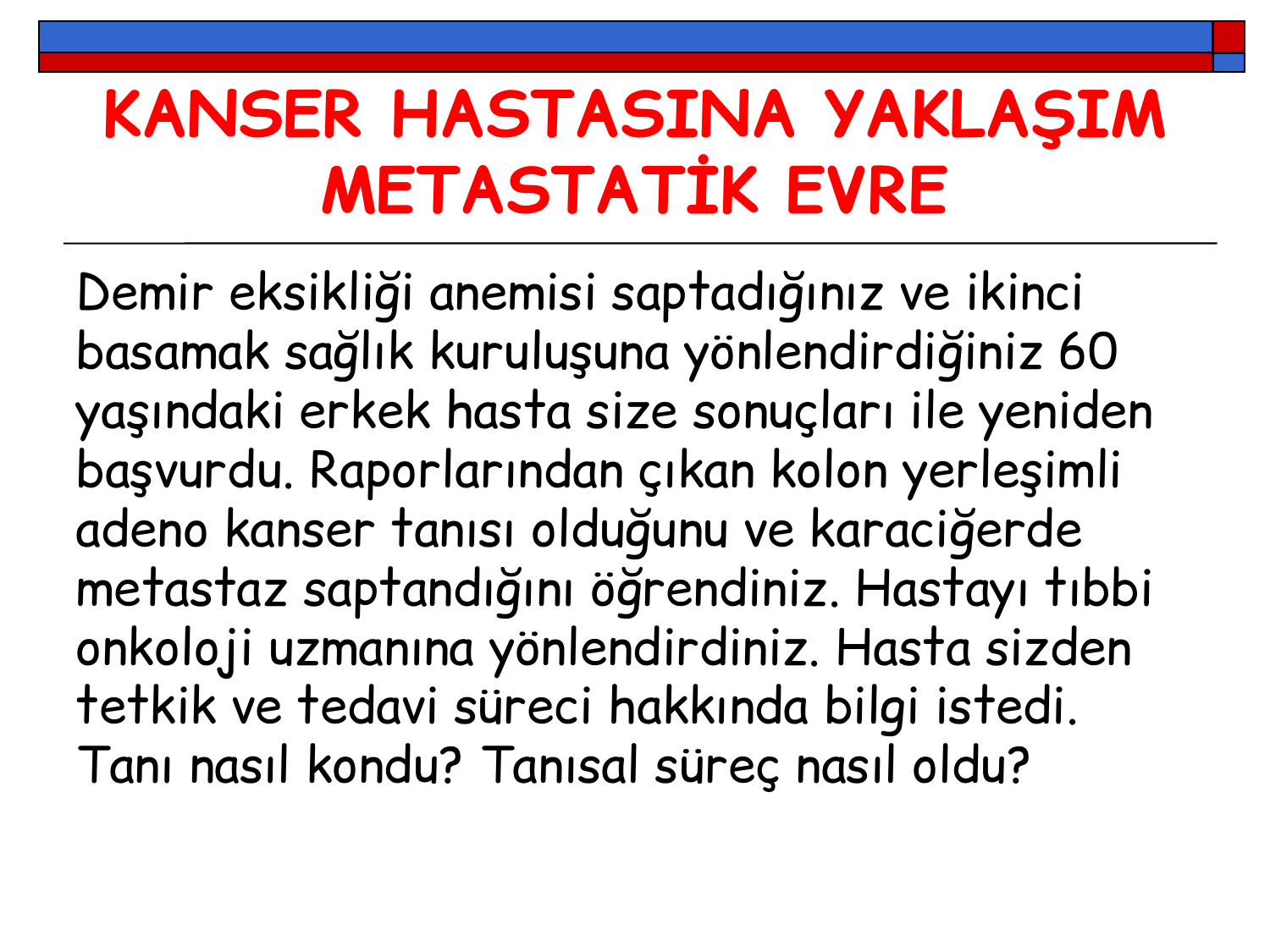

KANSER HASTASINA YAKLAŞIM
METASTATİK EVRE
Demir eksikliği anemisi saptadığınız ve ikinci basamak sağlık kuruluşuna yönlendirdiğiniz 60 yaşındaki erkek hasta size sonuçları ile yeniden başvurdu. Raporlarından çıkan kolon yerleşimli adeno kanser tanısı olduğunu ve karaciğerde metastaz saptandığını öğrendiniz. Hastayı tıbbi onkoloji uzmanına yönlendirdiniz. Hasta sizden tetkik ve tedavi süreci hakkında bilgi istedi.
Tanı nasıl kondu? Tanısal süreç nasıl oldu?